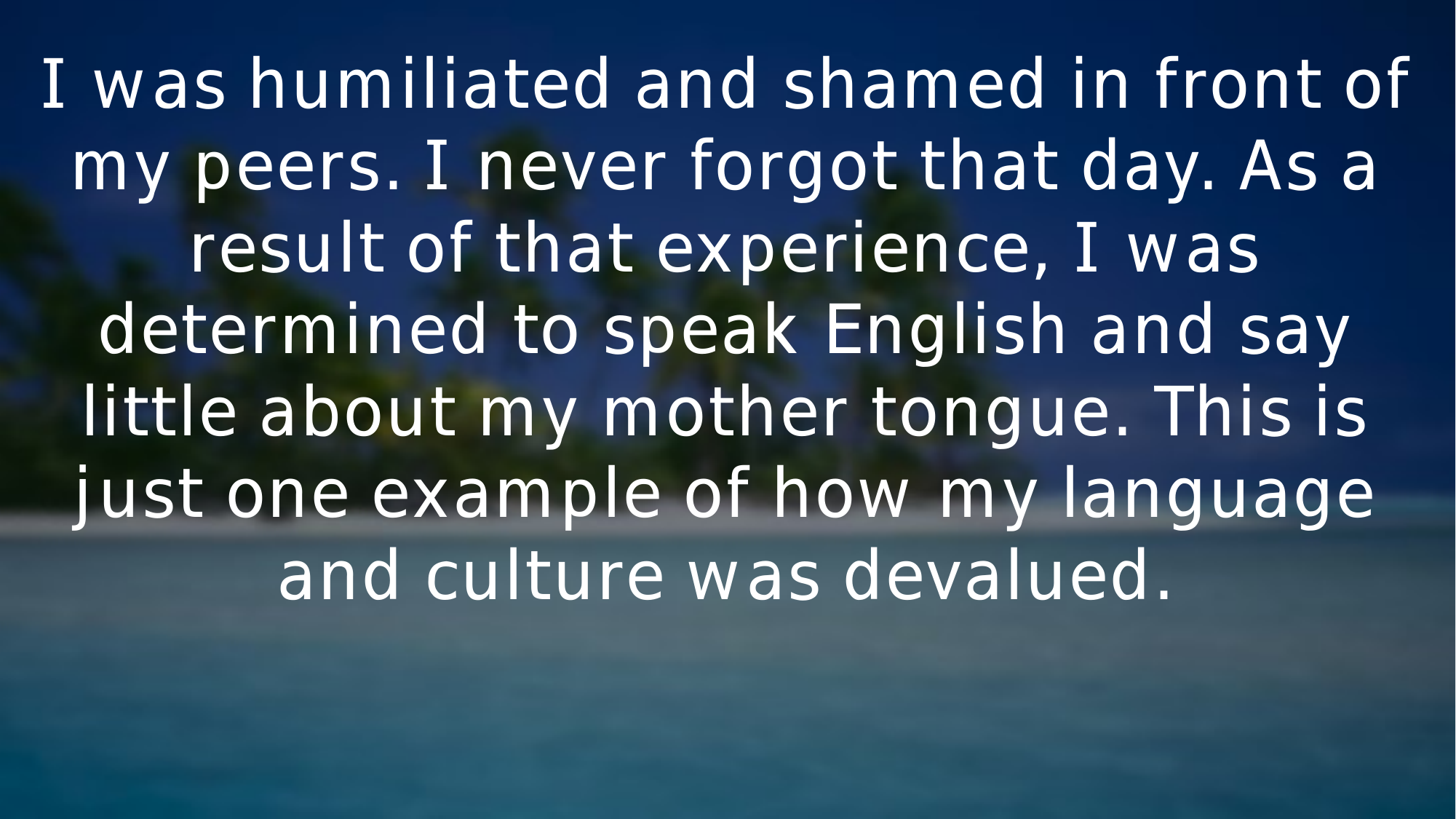

I was humiliated and shamed in front of my peers. I never forgot that day. As a result of that experience, I was determined to speak English and say little about my mother tongue. This is just one example of how my language and culture was devalued.